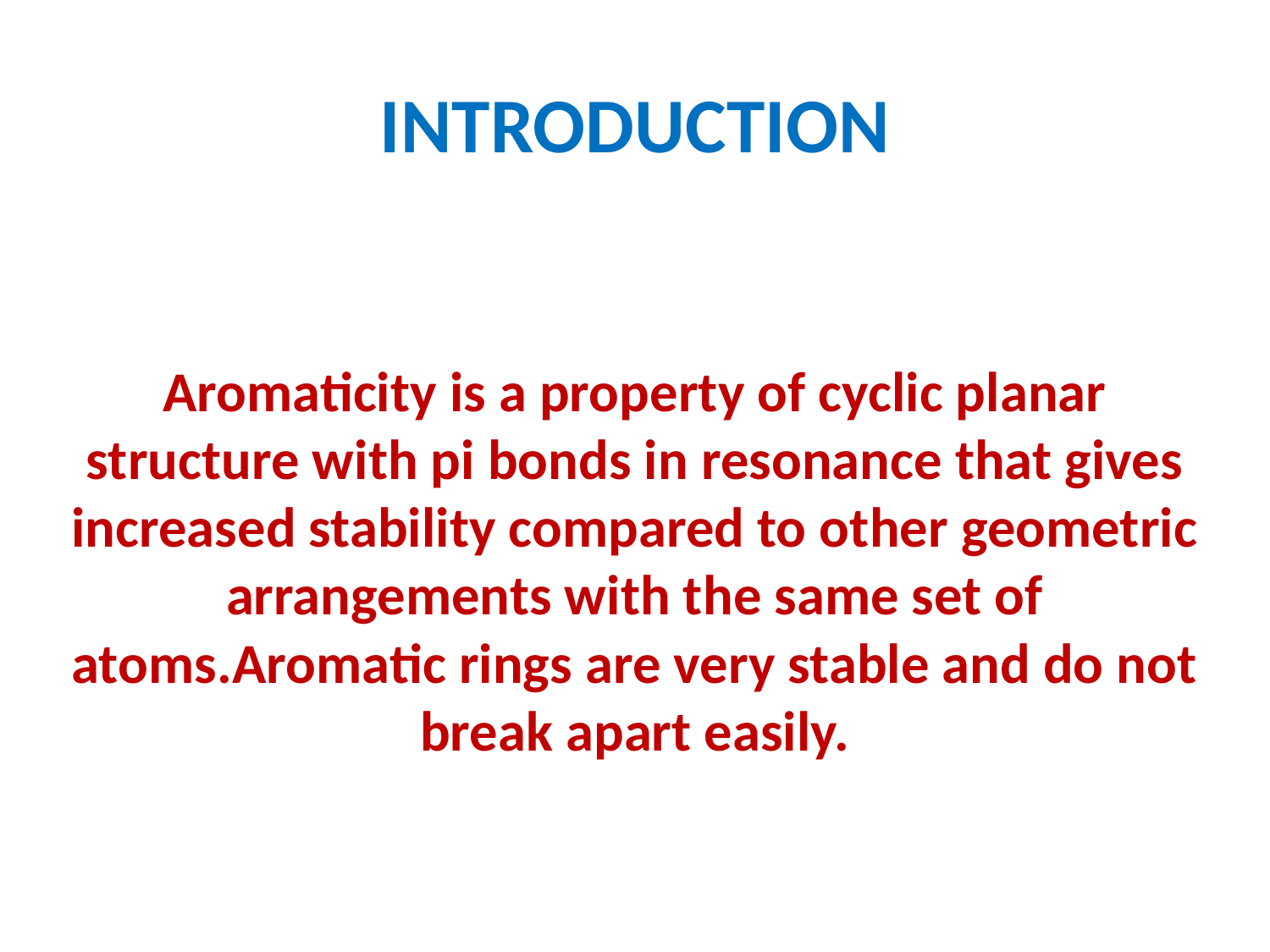

# INTRODUCTION
Aromaticity is a property of cyclic planar structure with pi bonds in resonance that gives increased stability compared to other geometric arrangements with the same set of atoms.Aromatic rings are very stable and do not break apart easily.